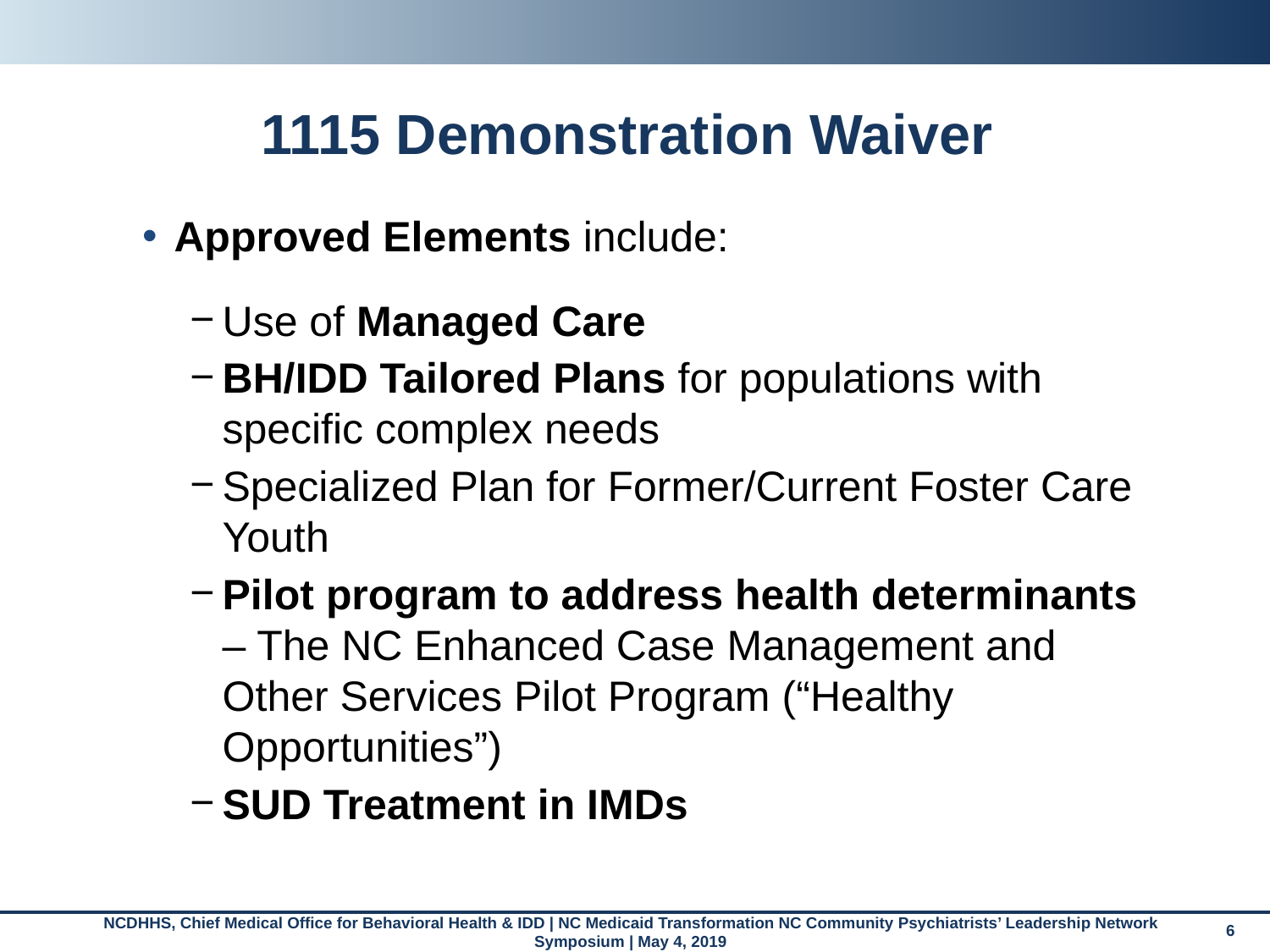

# 1115 Demonstration Waiver
Approved Elements include:
Use of Managed Care
BH/IDD Tailored Plans for populations with specific complex needs
Specialized Plan for Former/Current Foster Care Youth
Pilot program to address health determinants – The NC Enhanced Case Management and Other Services Pilot Program (“Healthy Opportunities”)
SUD Treatment in IMDs